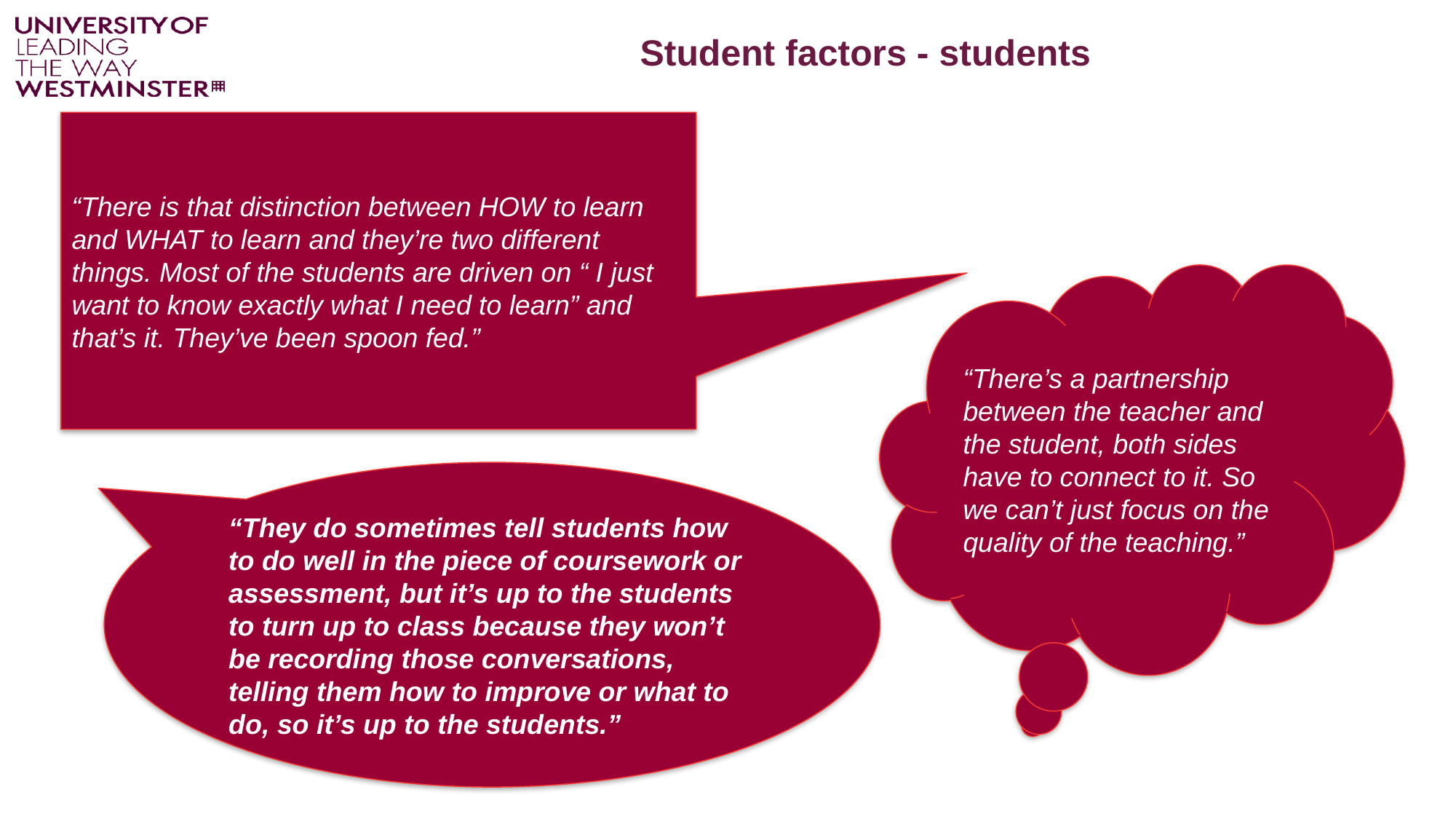

Student factors - students
“There is that distinction between HOW to learn and WHAT to learn and they’re two different things. Most of the students are driven on “ I just want to know exactly what I need to learn” and that’s it. They’ve been spoon fed.”
“There’s a partnership between the teacher and the student, both sides have to connect to it. So we can’t just focus on the quality of the teaching.”
“They do sometimes tell students how to do well in the piece of coursework or assessment, but it’s up to the students to turn up to class because they won’t be recording those conversations, telling them how to improve or what to do, so it’s up to the students.”